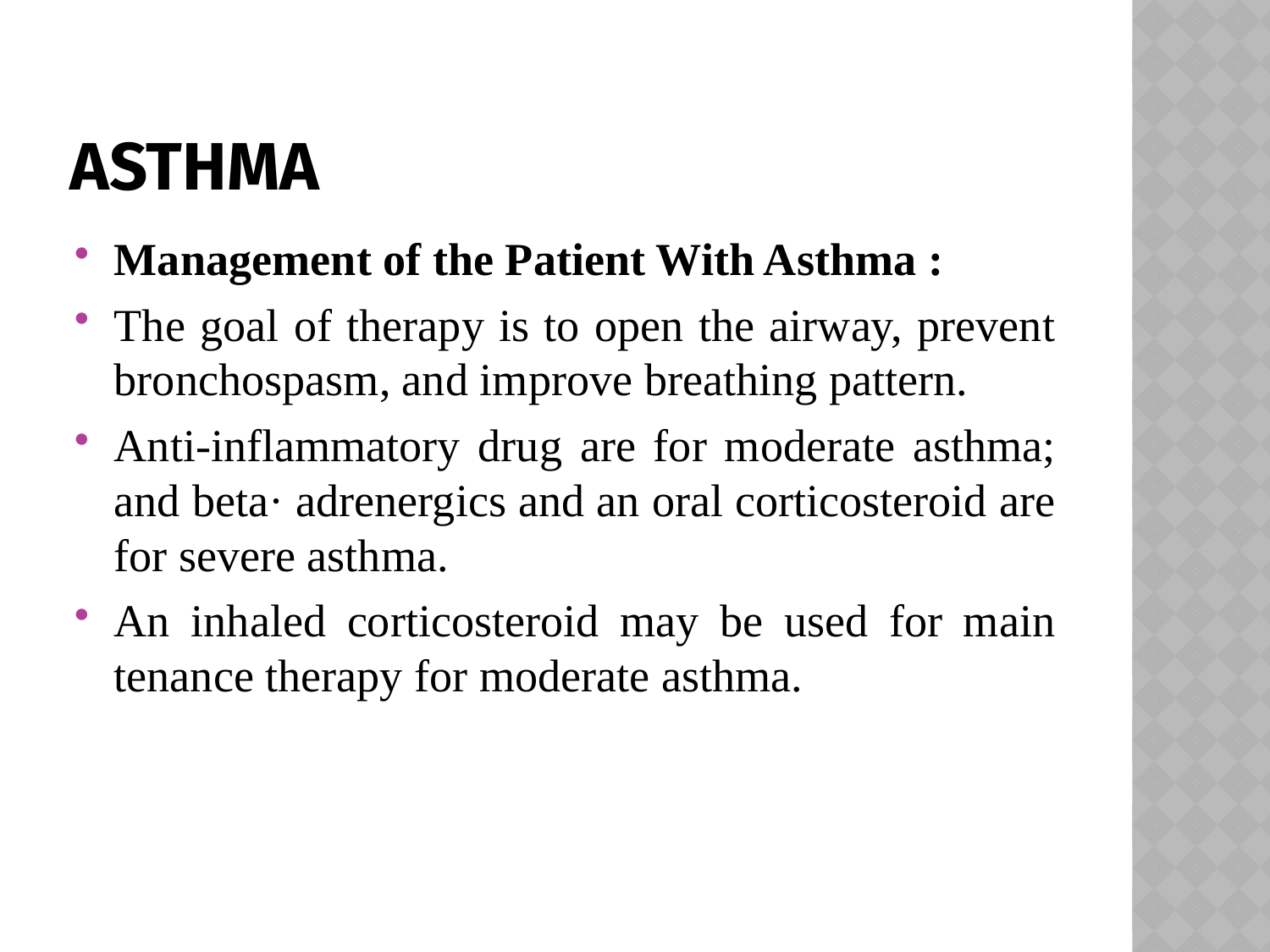

# ASTHMA
Management of the Patient With Asthma :
The goal of therapy is to open the airway, prevent bronchospasm, and improve breathing pattern.
Anti-inflammatory drug are for moderate asthma; and beta· adrenergics and an oral corticosteroid are for severe asthma.
An inhaled corticosteroid may be used for main­tenance therapy for moderate asthma.